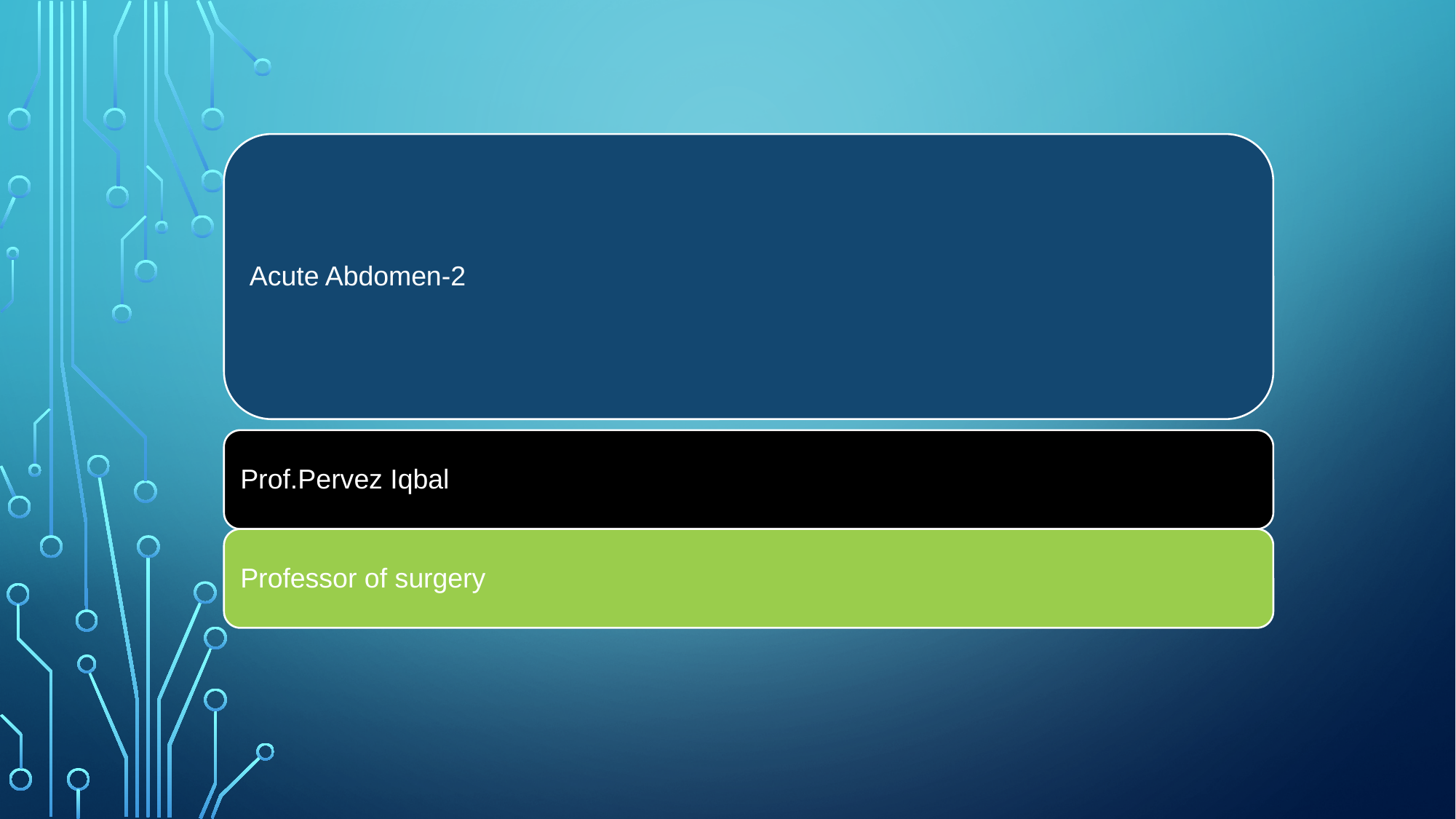

Acute Abdomen-2
Prof.Pervez Iqbal
Professor of surgery